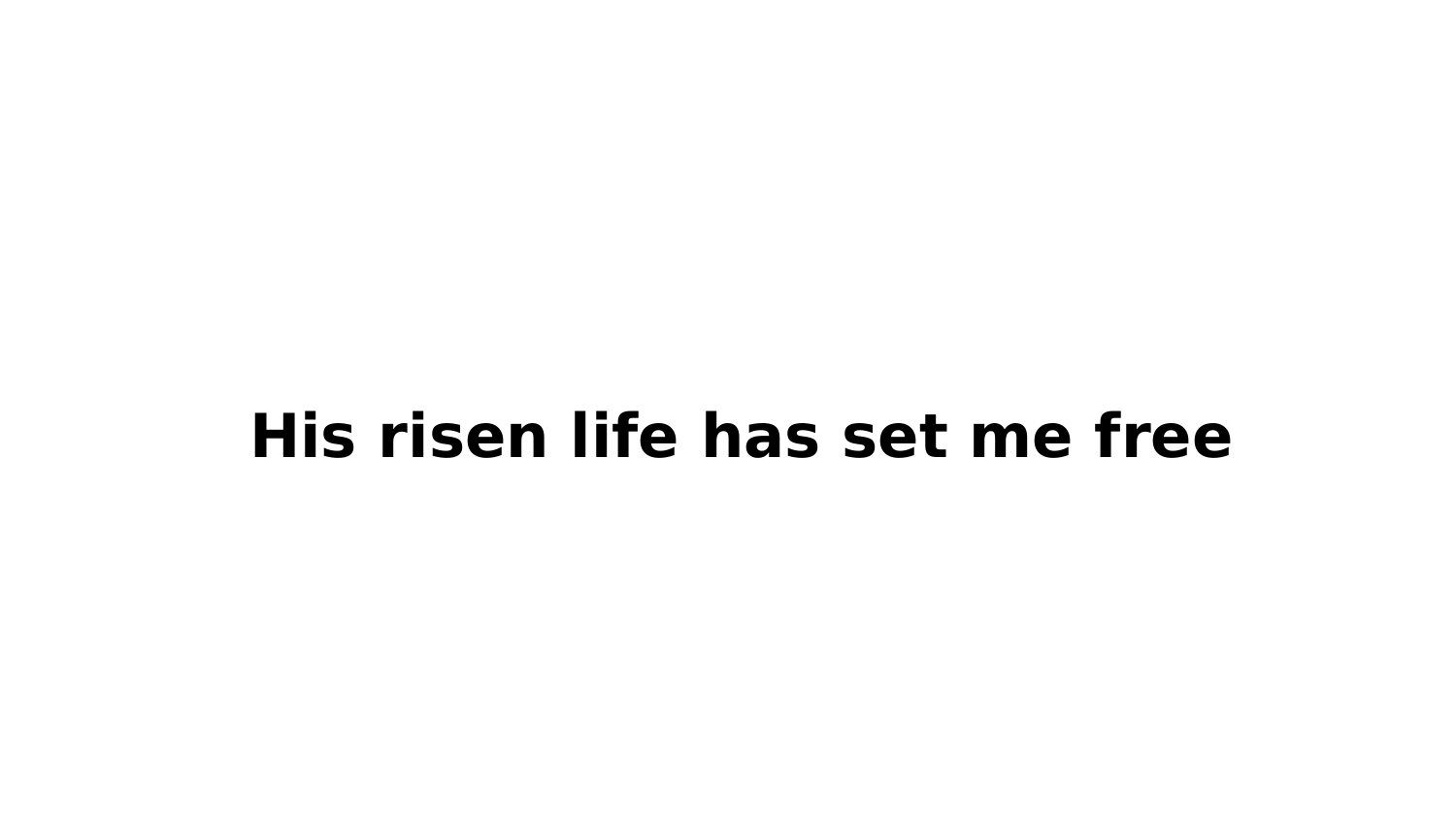

His risen life has set me free